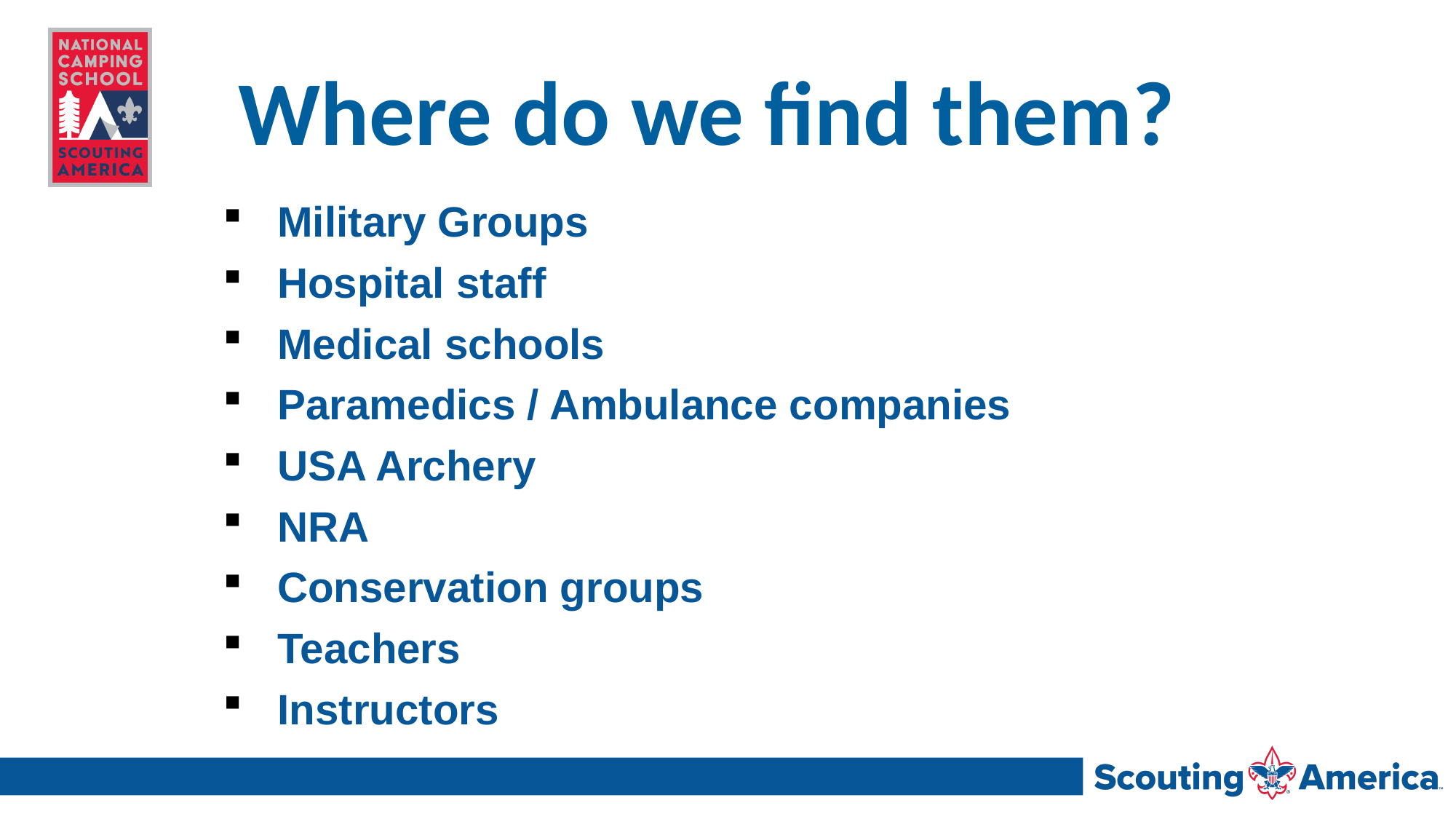

# Where do we find them?
Military Groups
Hospital staff
Medical schools
Paramedics / Ambulance companies
USA Archery
NRA
Conservation groups
Teachers
Instructors